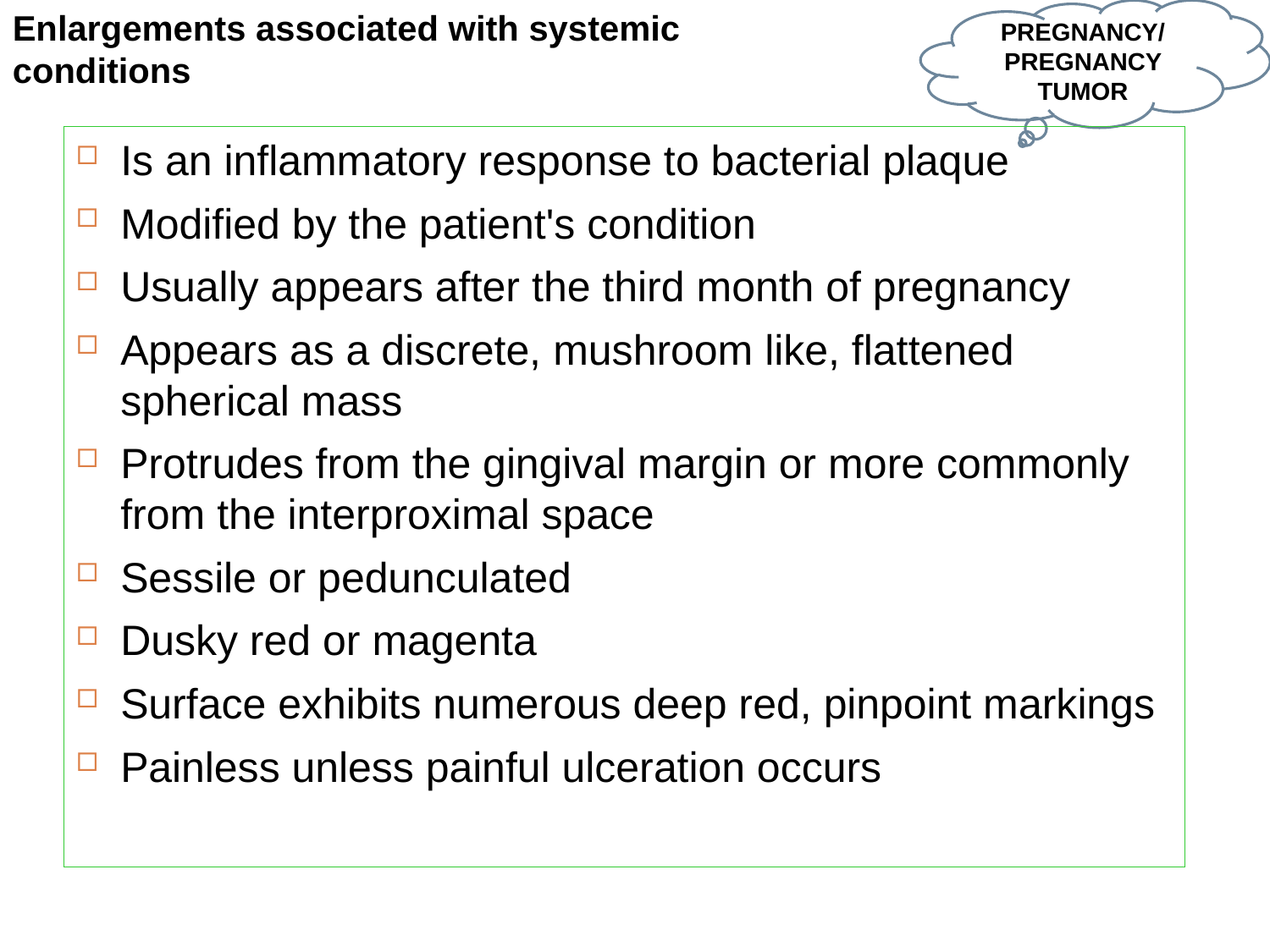

Enlargements associated with systemic conditions
PREGNANCY/PREGNANCY TUMOR
Is an inflammatory response to bacterial plaque
Modified by the patient's condition
Usually appears after the third month of pregnancy
Appears as a discrete, mushroom like, flattened spherical mass
Protrudes from the gingival margin or more commonly from the interproximal space
Sessile or pedunculated
Dusky red or magenta
Surface exhibits numerous deep red, pinpoint markings
Painless unless painful ulceration occurs